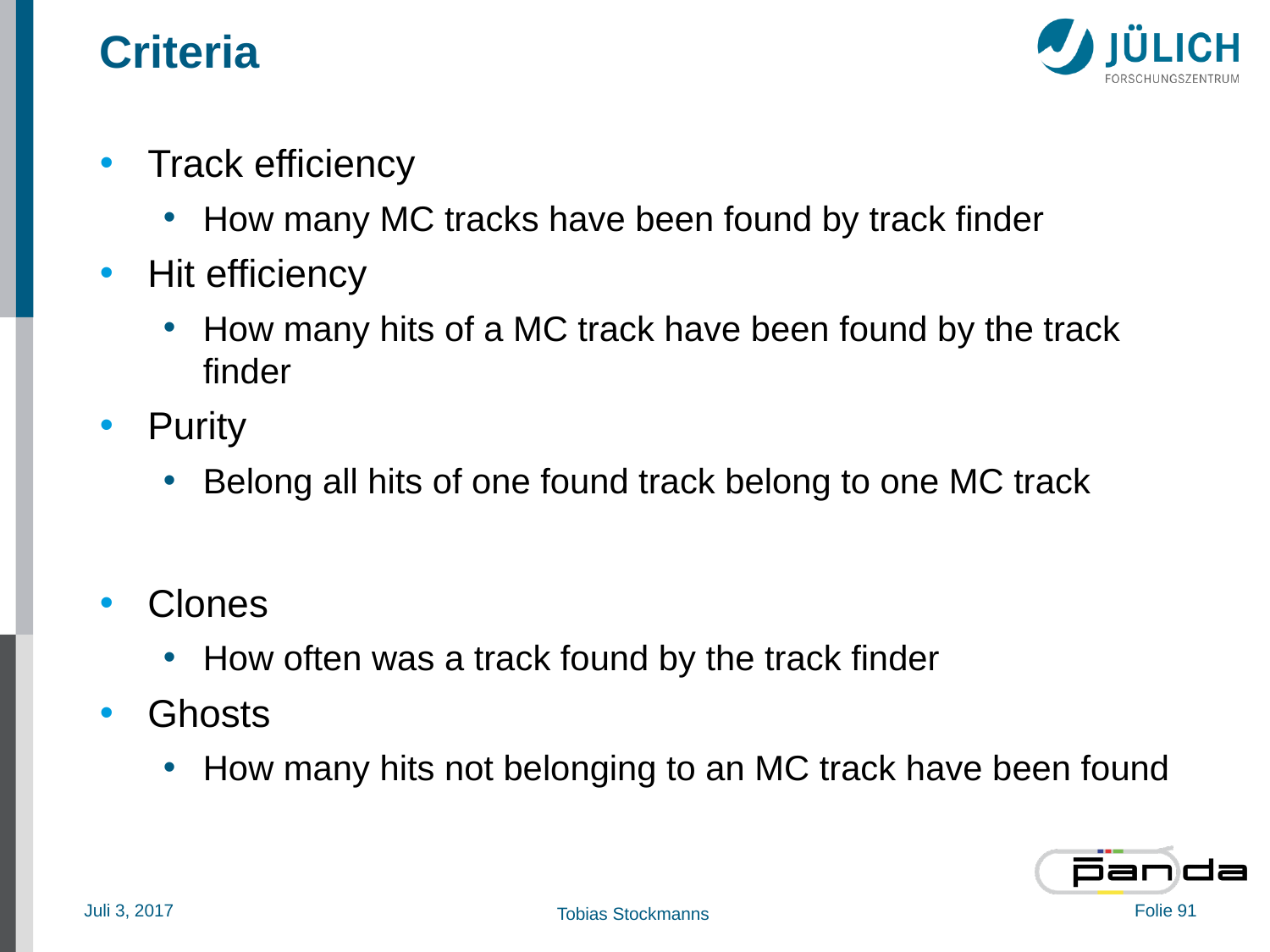

# Criteria
Track efficiency
How many MC tracks have been found by track finder
Hit efficiency
How many hits of a MC track have been found by the track finder
Purity
Belong all hits of one found track belong to one MC track

Clones
How often was a track found by the track finder
Ghosts
How many hits not belonging to an MC track have been found